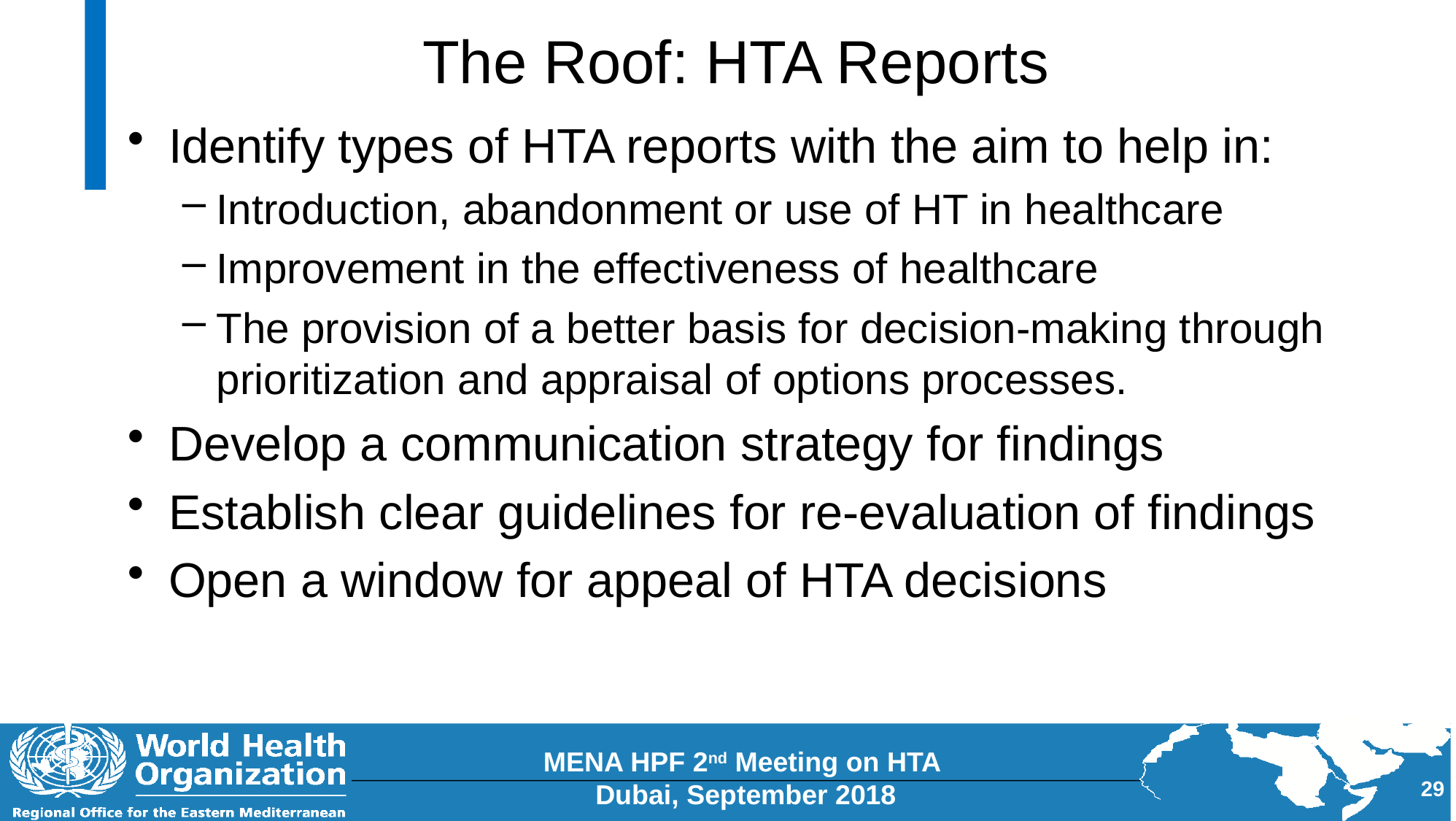

# The Roof: HTA Reports
Identify types of HTA reports with the aim to help in:
Introduction, abandonment or use of HT in healthcare
Improvement in the effectiveness of healthcare
The provision of a better basis for decision-making through prioritization and appraisal of options processes.
Develop a communication strategy for findings
Establish clear guidelines for re-evaluation of findings
Open a window for appeal of HTA decisions